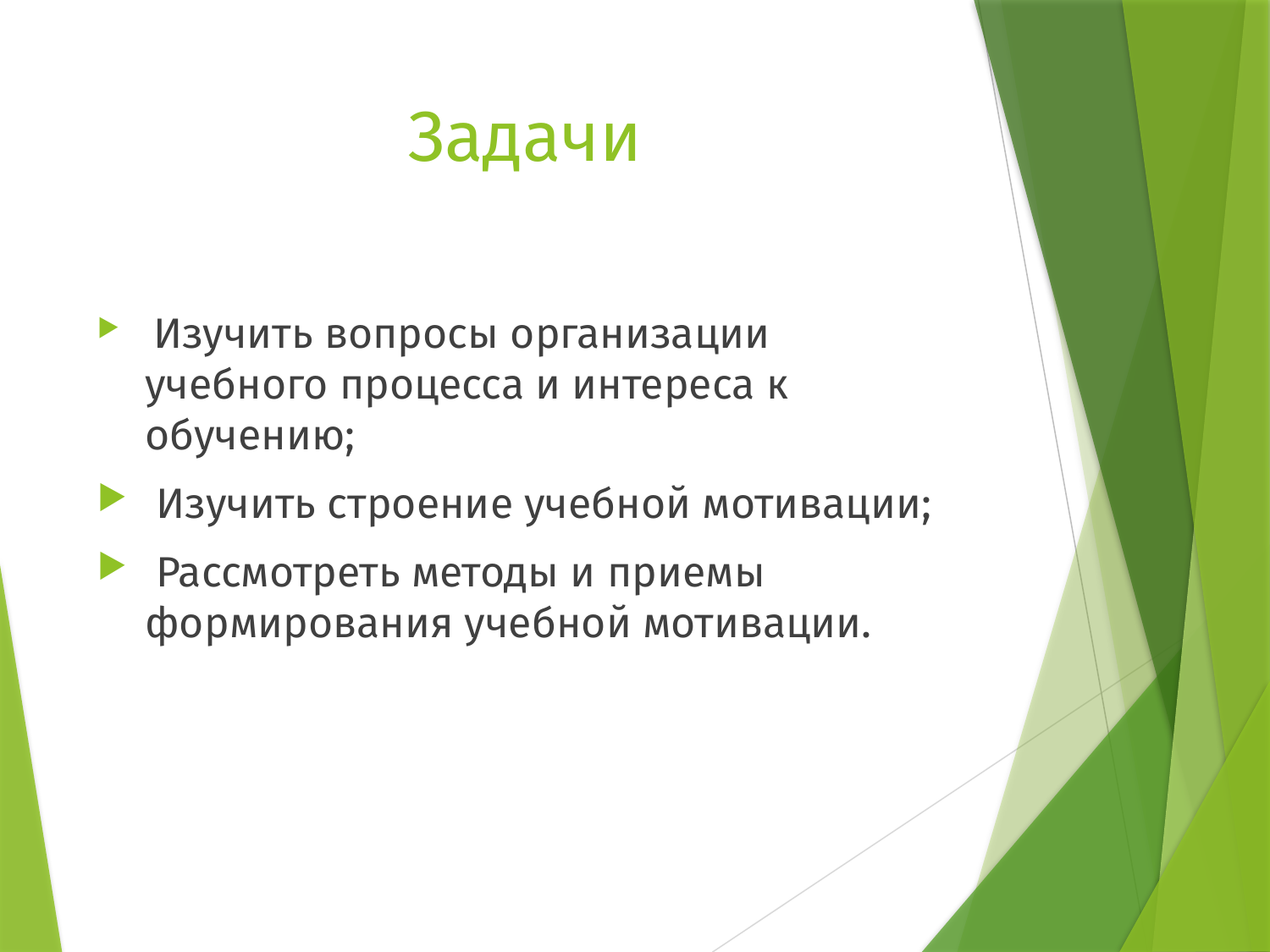

# Задачи
 Изучить вопросы организации учебного процесса и интереса к обучению;
 Изучить строение учебной мотивации;
 Рассмотреть методы и приемы формирования учебной мотивации.